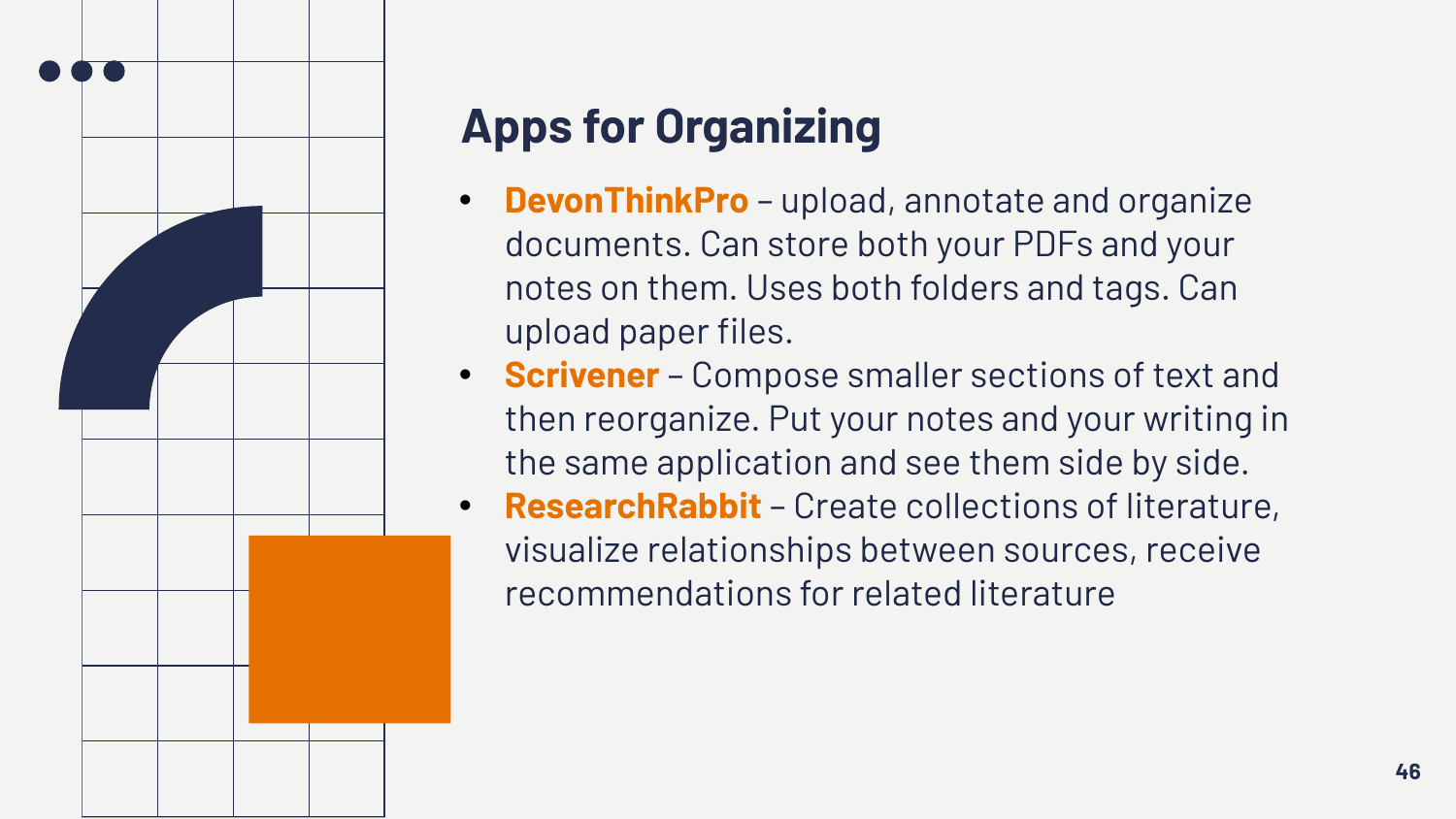

# Apps for Organizing
DevonThinkPro – upload, annotate and organize documents. Can store both your PDFs and your notes on them. Uses both folders and tags. Can upload paper files.
Scrivener – Compose smaller sections of text and then reorganize. Put your notes and your writing in the same application and see them side by side.
ResearchRabbit – Create collections of literature, visualize relationships between sources, receive recommendations for related literature

46